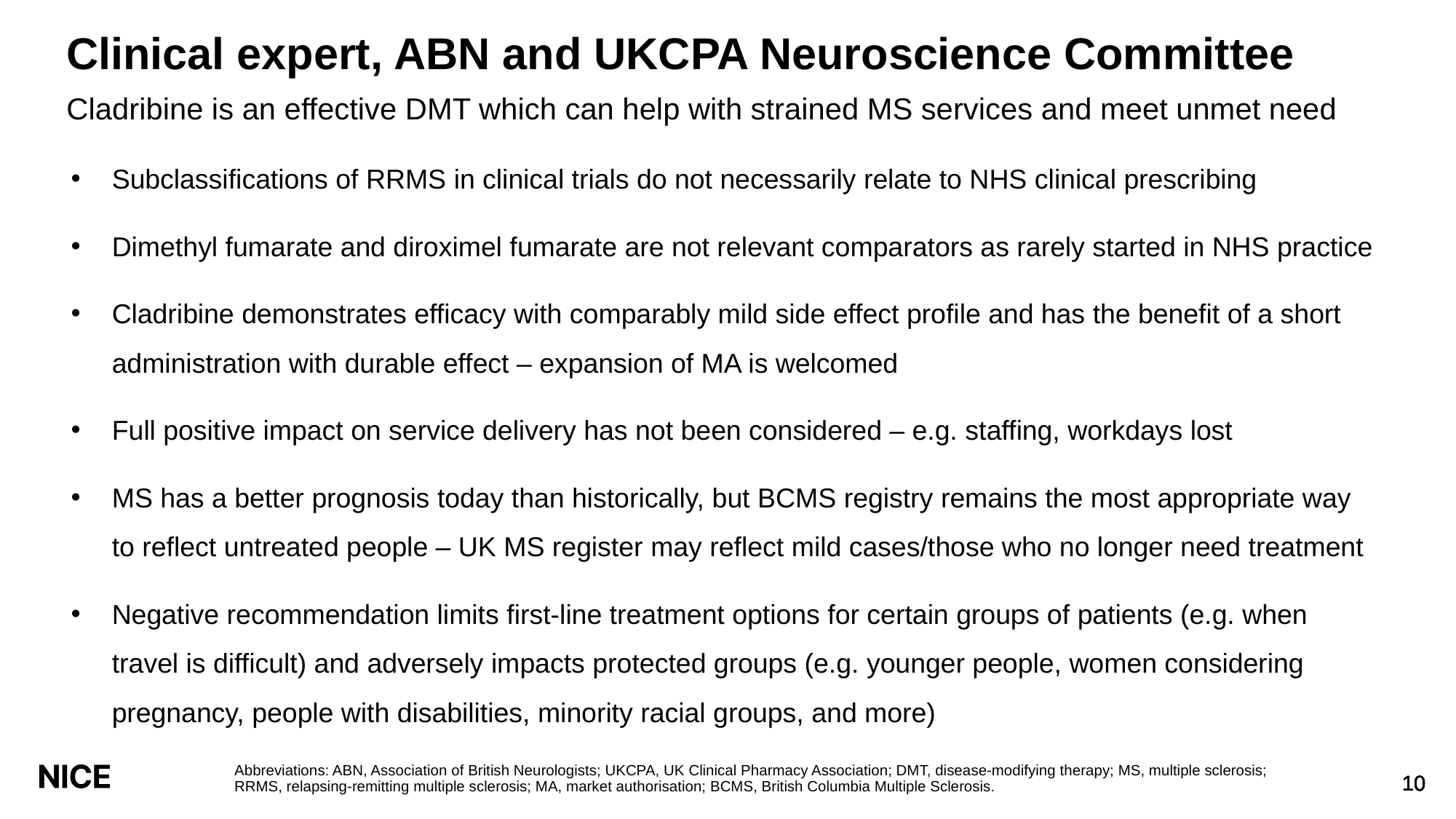

# Clinical expert, ABN and UKCPA Neuroscience Committee
Cladribine is an effective DMT which can help with strained MS services and meet unmet need
Subclassifications of RRMS in clinical trials do not necessarily relate to NHS clinical prescribing
Dimethyl fumarate and diroximel fumarate are not relevant comparators as rarely started in NHS practice
Cladribine demonstrates efficacy with comparably mild side effect profile and has the benefit of a short administration with durable effect – expansion of MA is welcomed
Full positive impact on service delivery has not been considered – e.g. staffing, workdays lost
MS has a better prognosis today than historically, but BCMS registry remains the most appropriate way to reflect untreated people – UK MS register may reflect mild cases/those who no longer need treatment
Negative recommendation limits first-line treatment options for certain groups of patients (e.g. when travel is difficult) and adversely impacts protected groups (e.g. younger people, women considering pregnancy, people with disabilities, minority racial groups, and more)
Abbreviations: ABN, Association of British Neurologists; UKCPA, UK Clinical Pharmacy Association; DMT, disease-modifying therapy; MS, multiple sclerosis; RRMS, relapsing-remitting multiple sclerosis; MA, market authorisation; BCMS, British Columbia Multiple Sclerosis.